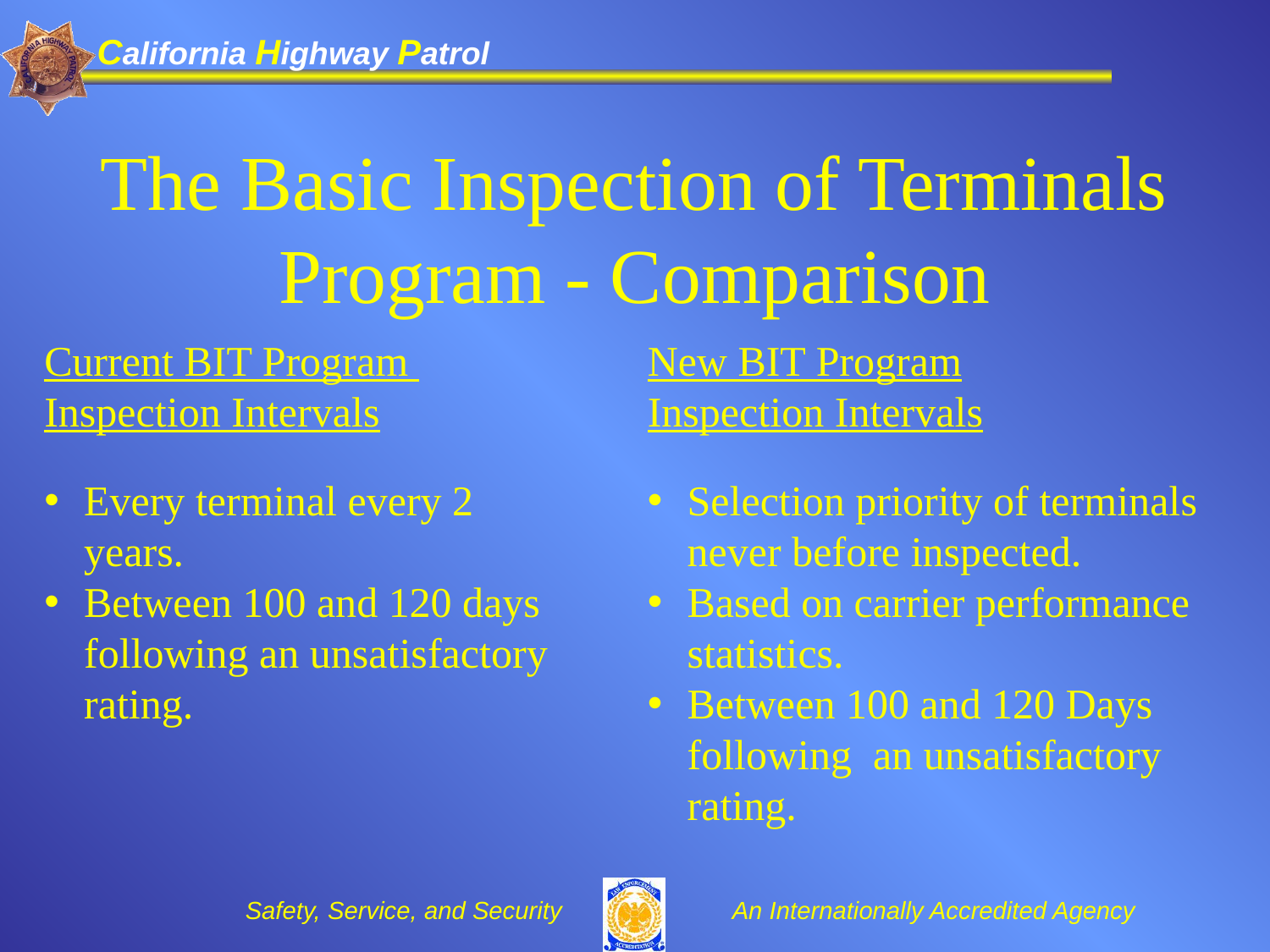

The Basic Inspection of Terminals Program - Comparison

Current BIT Program
Inspection Intervals

Every terminal every 2 years.
Between 100 and 120 days following an unsatisfactory rating.

New BIT Program
Inspection Intervals

Selection priority of terminals never before inspected.
Based on carrier performance statistics.
Between 100 and 120 Days following  an unsatisfactory rating.